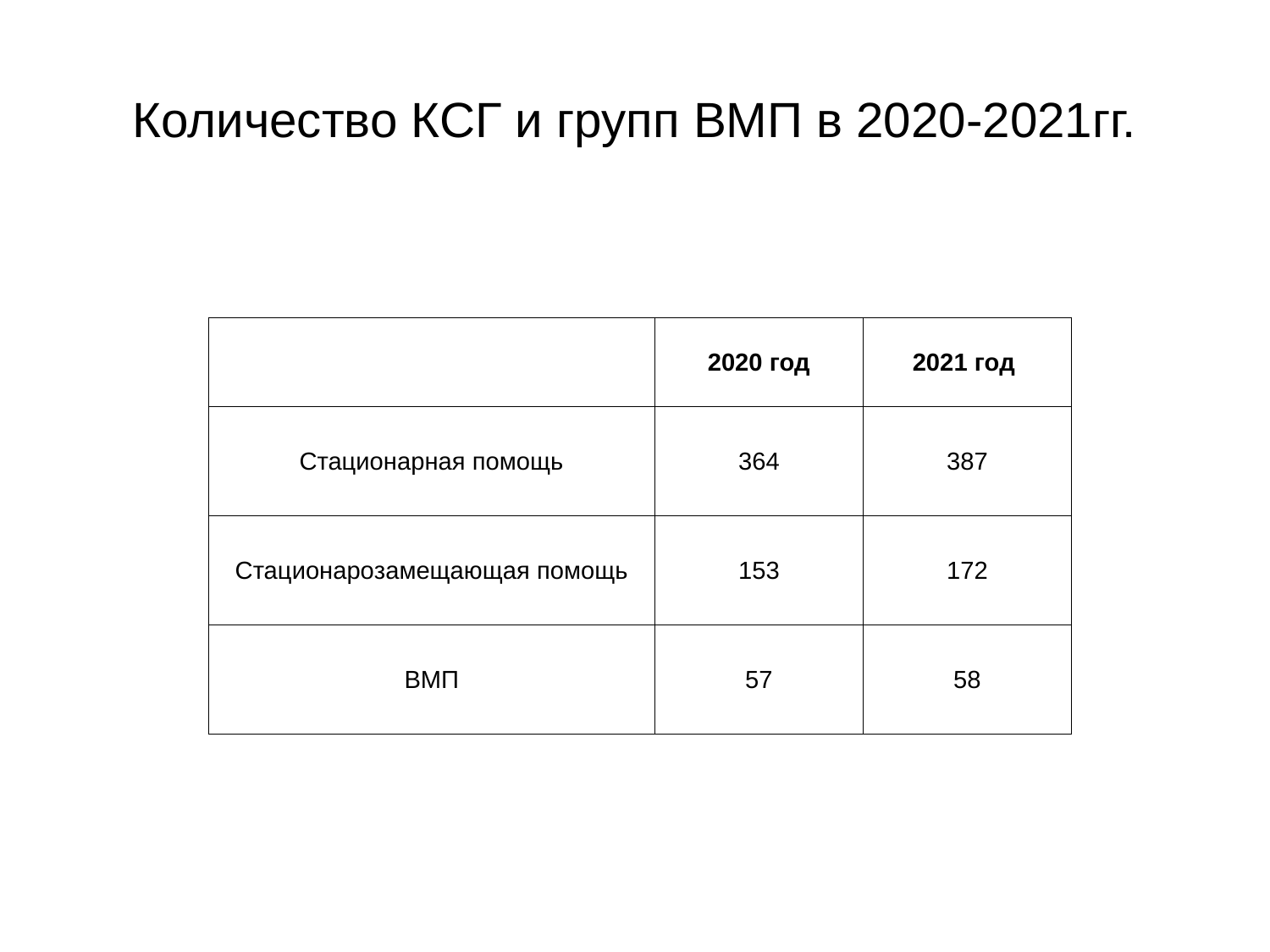

# Количество КСГ и групп ВМП в 2020-2021гг.
|  | 2020 год | 2021 год |
| --- | --- | --- |
| Стационарная помощь | 364 | 387 |
| Стационарозамещающая помощь | 153 | 172 |
| ВМП | 57 | 58 |